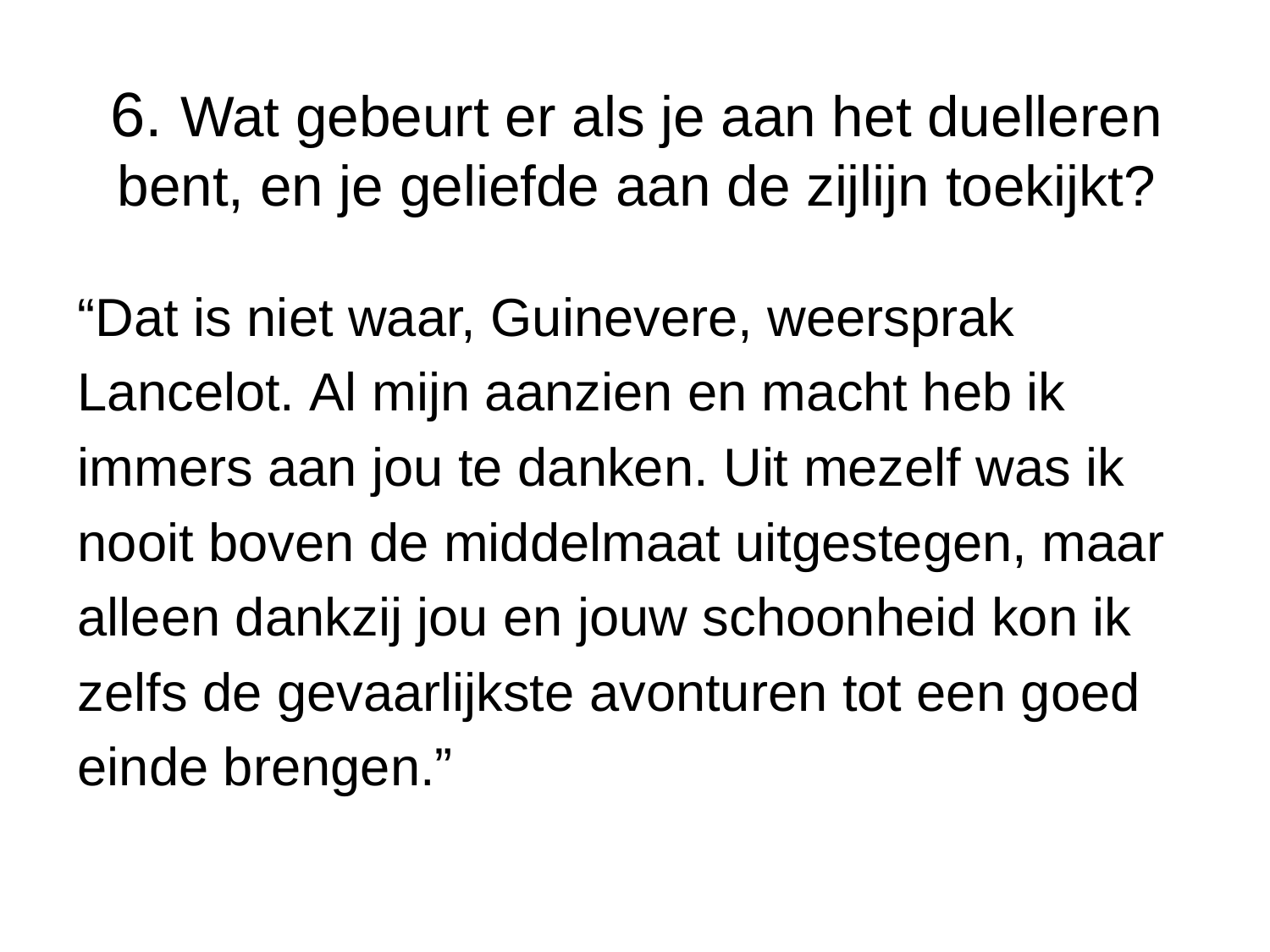

# 6. Wat gebeurt er als je aan het duelleren bent, en je geliefde aan de zijlijn toekijkt?
“Dat is niet waar, Guinevere, weersprak
Lancelot. Al mijn aanzien en macht heb ik
immers aan jou te danken. Uit mezelf was ik
nooit boven de middelmaat uitgestegen, maar
alleen dankzij jou en jouw schoonheid kon ik
zelfs de gevaarlijkste avonturen tot een goed
einde brengen.”